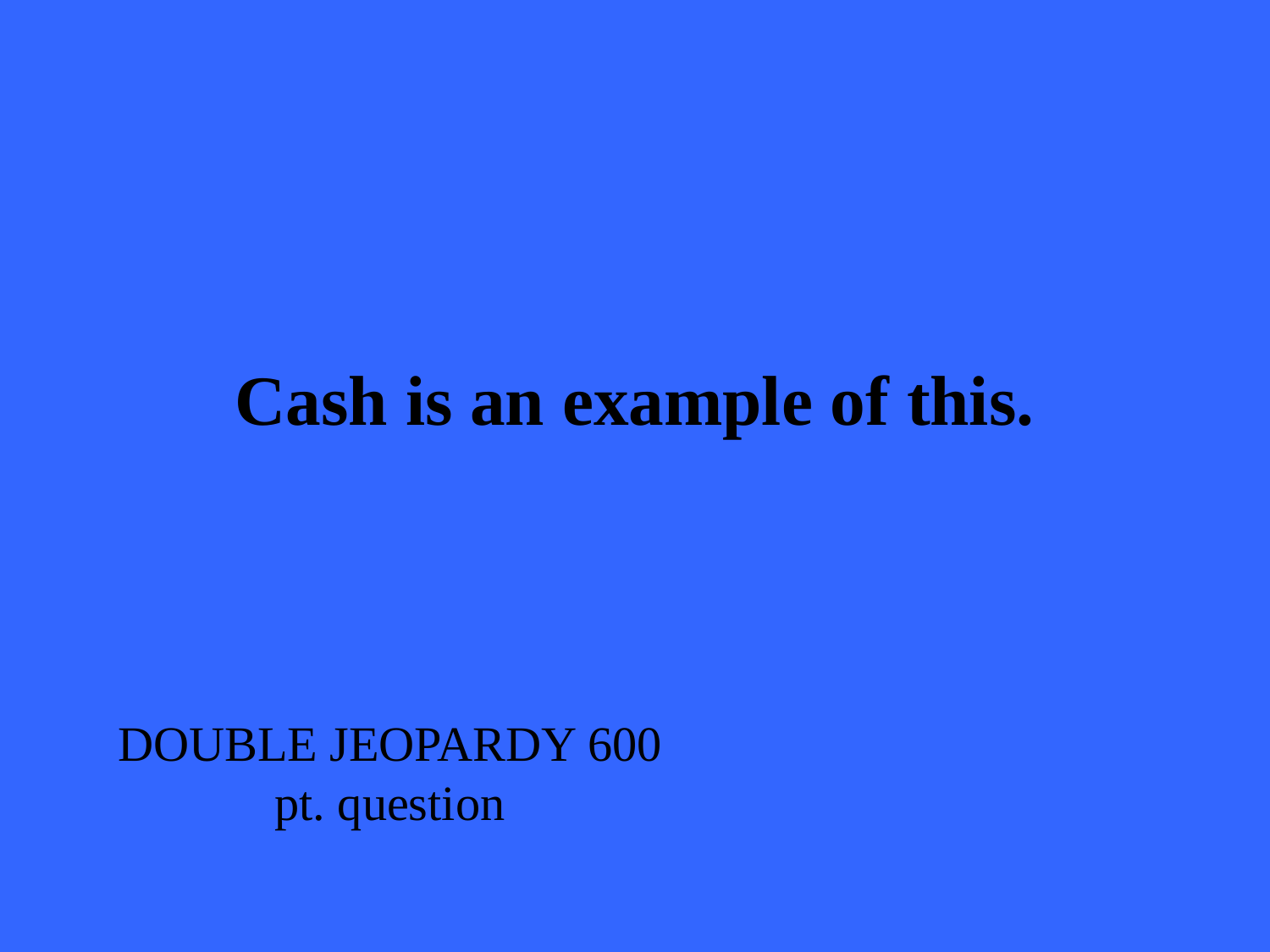

# Cash is an example of this.
DOUBLE JEOPARDY 600 pt. question